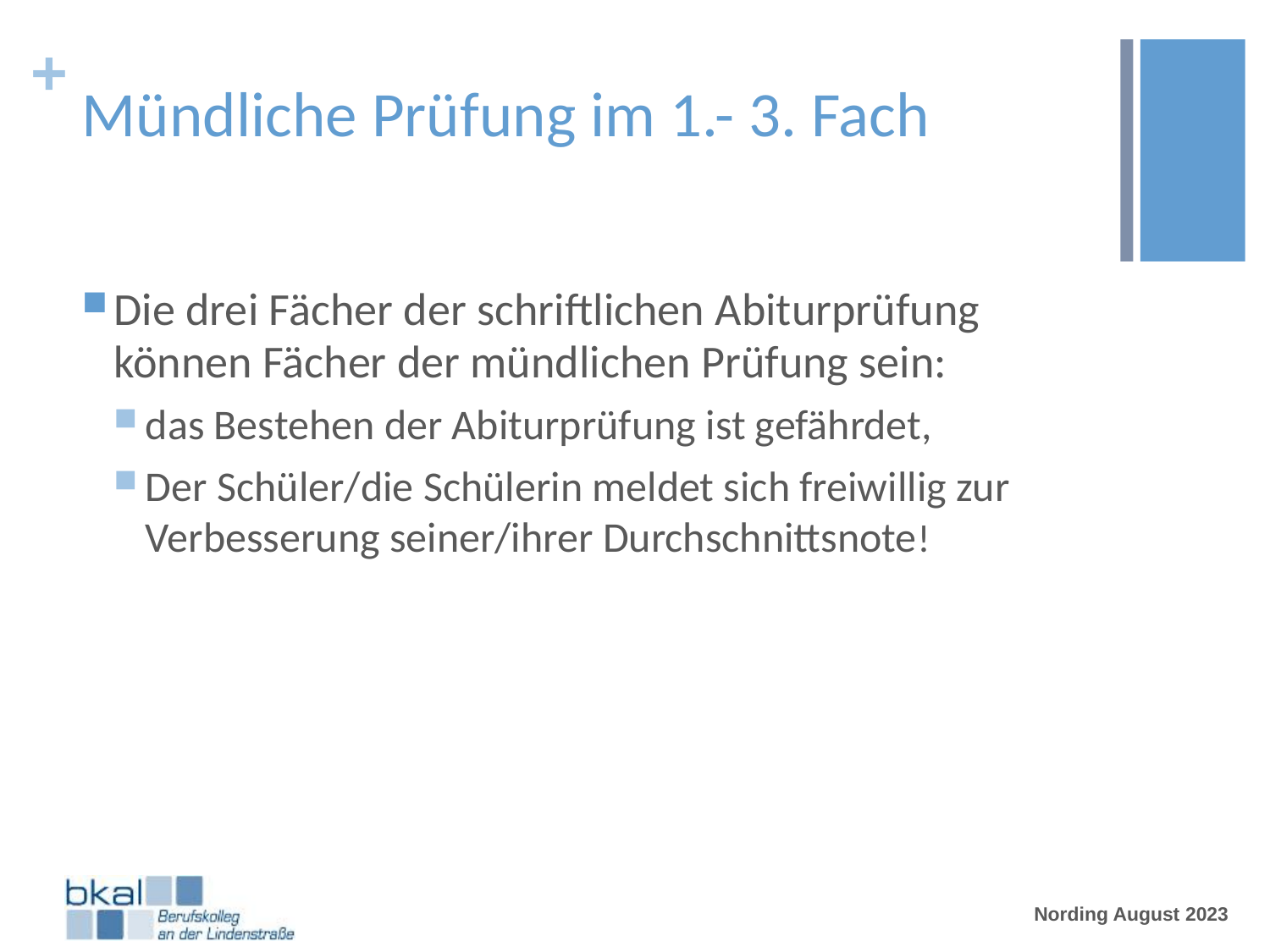

# Mündliche Prüfung im 1.- 3. Fach
Die drei Fächer der schriftlichen Abiturprüfung können Fächer der mündlichen Prüfung sein:
das Bestehen der Abiturprüfung ist gefährdet,
Der Schüler/die Schülerin meldet sich freiwillig zur Verbesserung seiner/ihrer Durchschnittsnote!

Nording August 2023